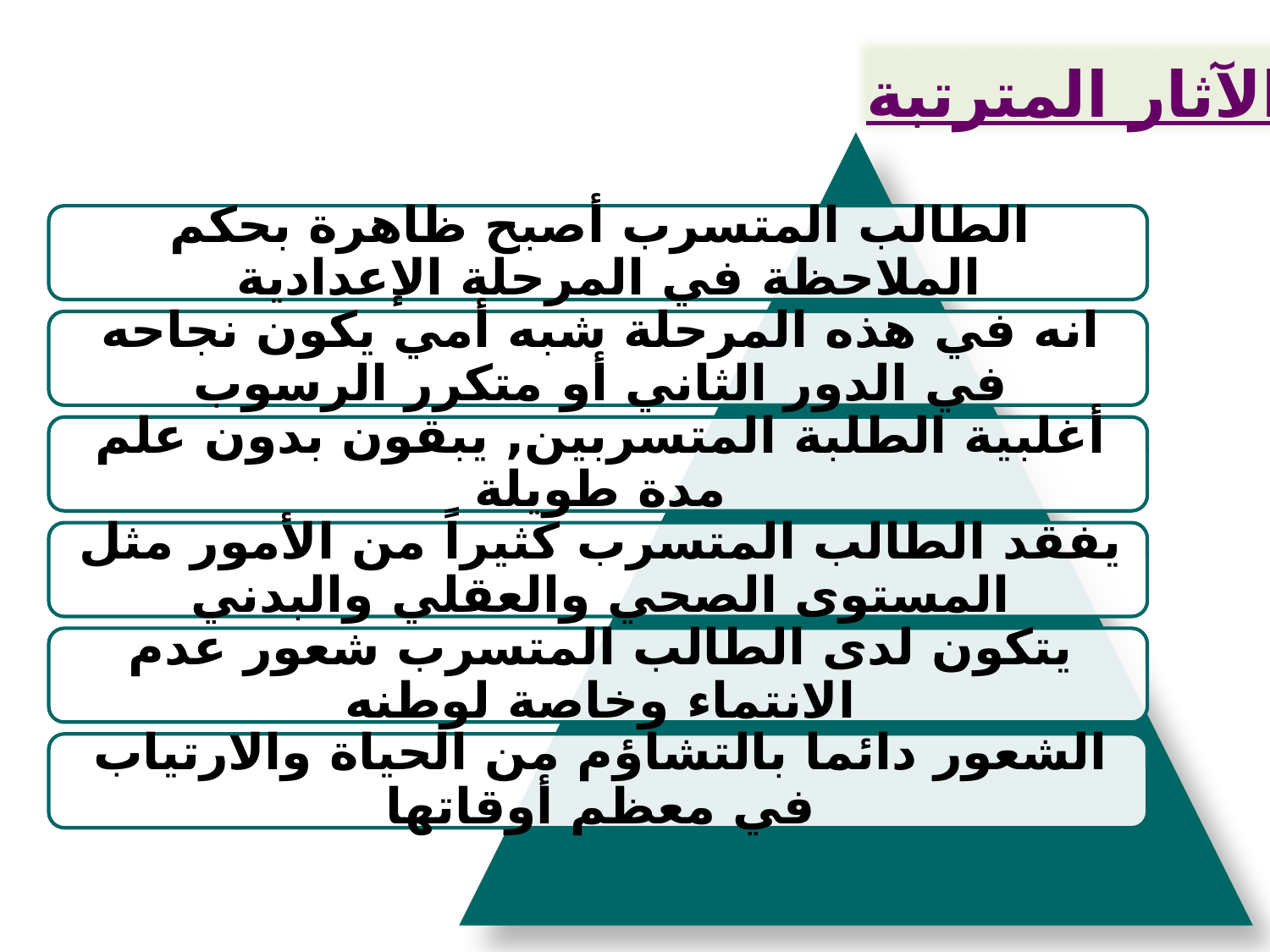

الآثار المترتبة
الطالب المتسرب أصبح ظاهرة بحكم الملاحظة في المرحلة الإعدادية
انه في هذه المرحلة شبه أمي يكون نجاحه في الدور الثاني أو متكرر الرسوب
أغلبية الطلبة المتسربين, يبقون بدون علم مدة طويلة
يفقد الطالب المتسرب كثيراً من الأمور مثل المستوى الصحي والعقلي والبدني
يتكون لدى الطالب المتسرب شعور عدم الانتماء وخاصة لوطنه
الشعور دائما بالتشاؤم من الحياة والارتياب في معظم أوقاتها